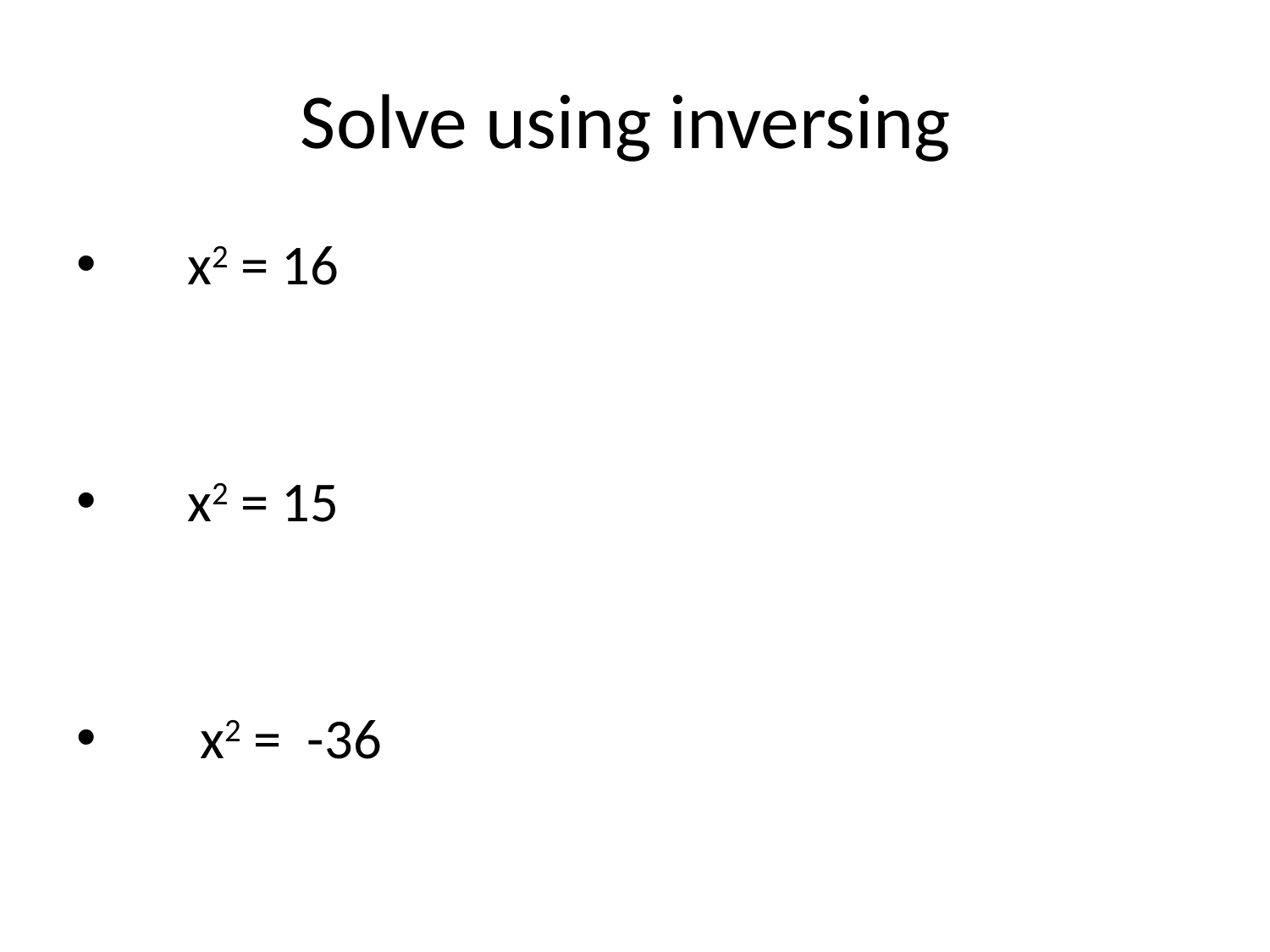

# Solve using inversing
     x2 = 16

     x2 = 15

      x2 =  -36